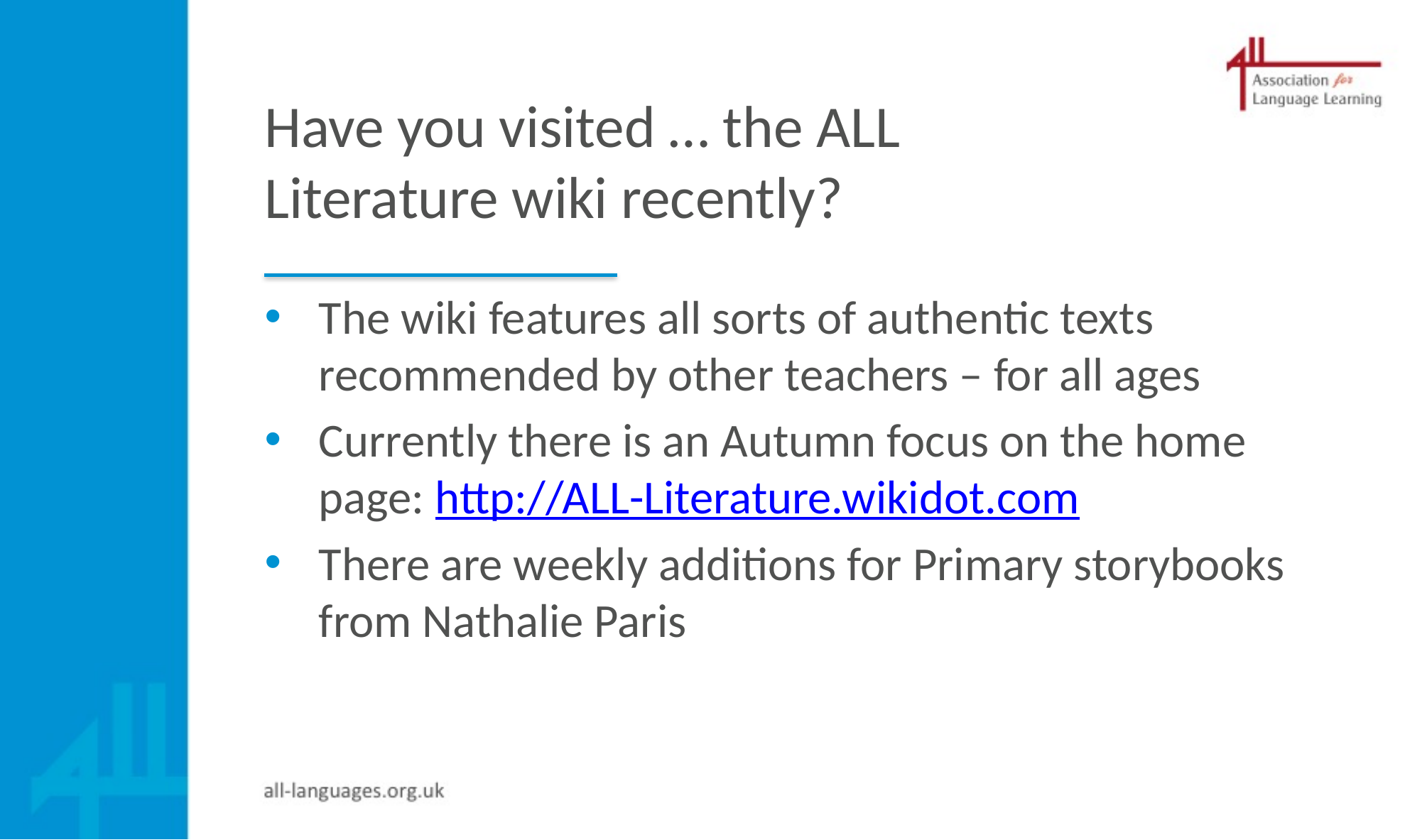

# Have you visited … the ALL Literature wiki recently?
The wiki features all sorts of authentic texts recommended by other teachers – for all ages
Currently there is an Autumn focus on the home page: http://ALL-Literature.wikidot.com
There are weekly additions for Primary storybooks from Nathalie Paris